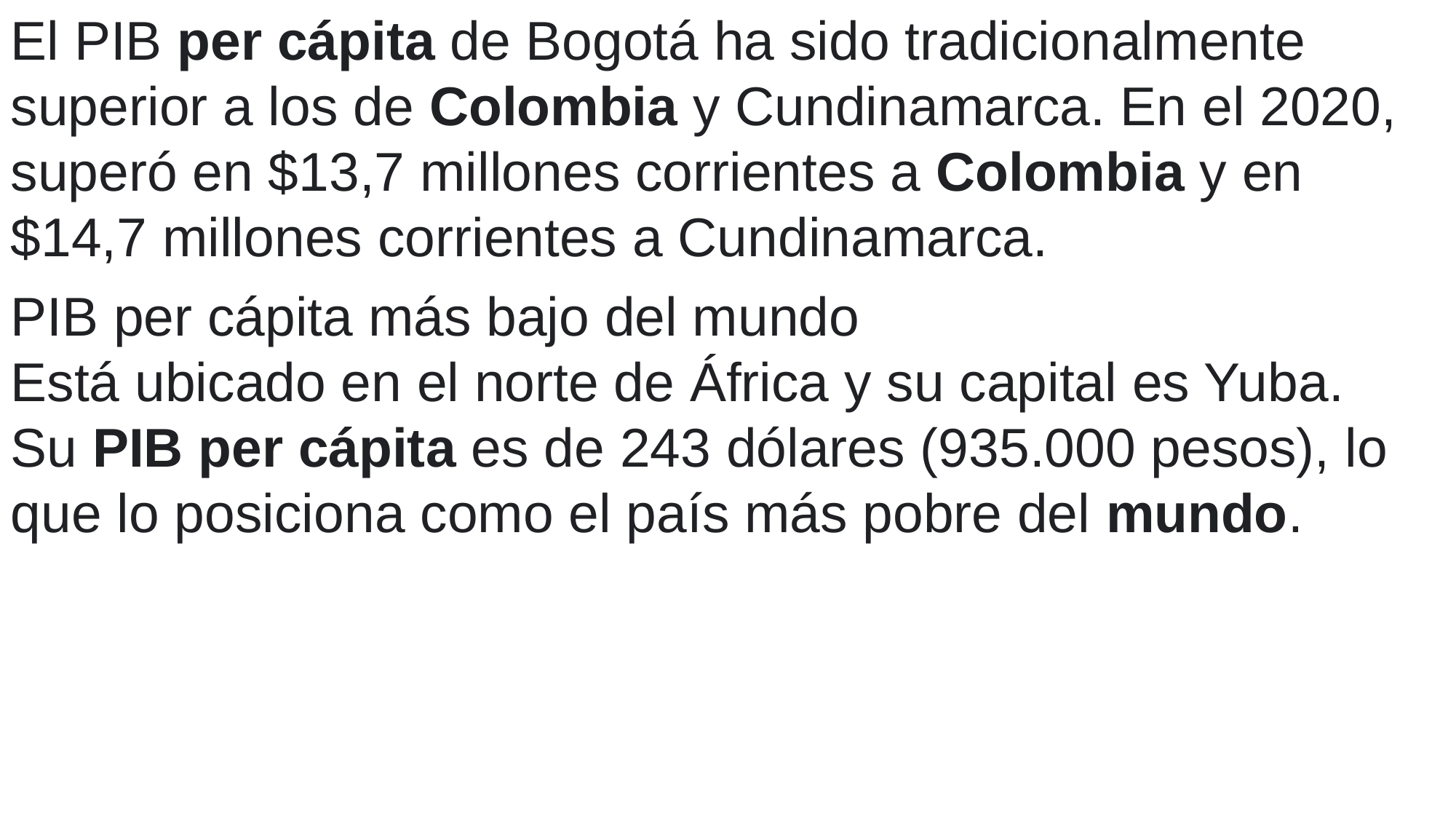

El PIB per cápita de Bogotá ha sido tradicionalmente superior a los de Colombia y Cundinamarca. En el 2020, superó en $13,7 millones corrientes a Colombia y en $14,7 millones corrientes a Cundinamarca.
PIB per cápita más bajo del mundo
Está ubicado en el norte de África y su capital es Yuba. Su PIB per cápita es de 243 dólares (935.000 pesos), lo que lo posiciona como el país más pobre del mundo.